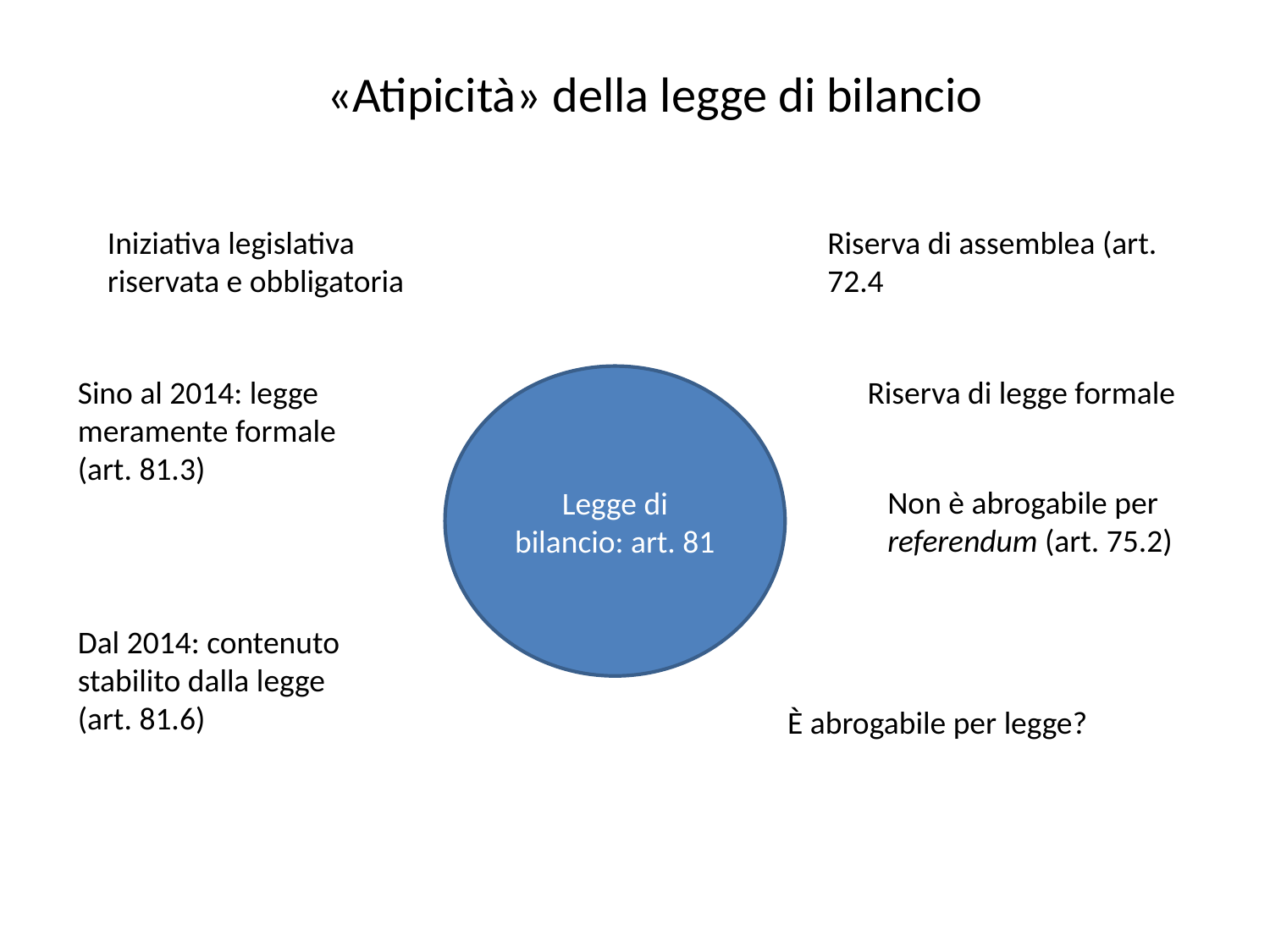

«Atipicità» della legge di bilancio
Iniziativa legislativa riservata e obbligatoria
Riserva di assemblea (art. 72.4
Sino al 2014: legge meramente formale (art. 81.3)
Legge di bilancio: art. 81
Riserva di legge formale
Non è abrogabile per referendum (art. 75.2)
Dal 2014: contenuto stabilito dalla legge (art. 81.6)
È abrogabile per legge?